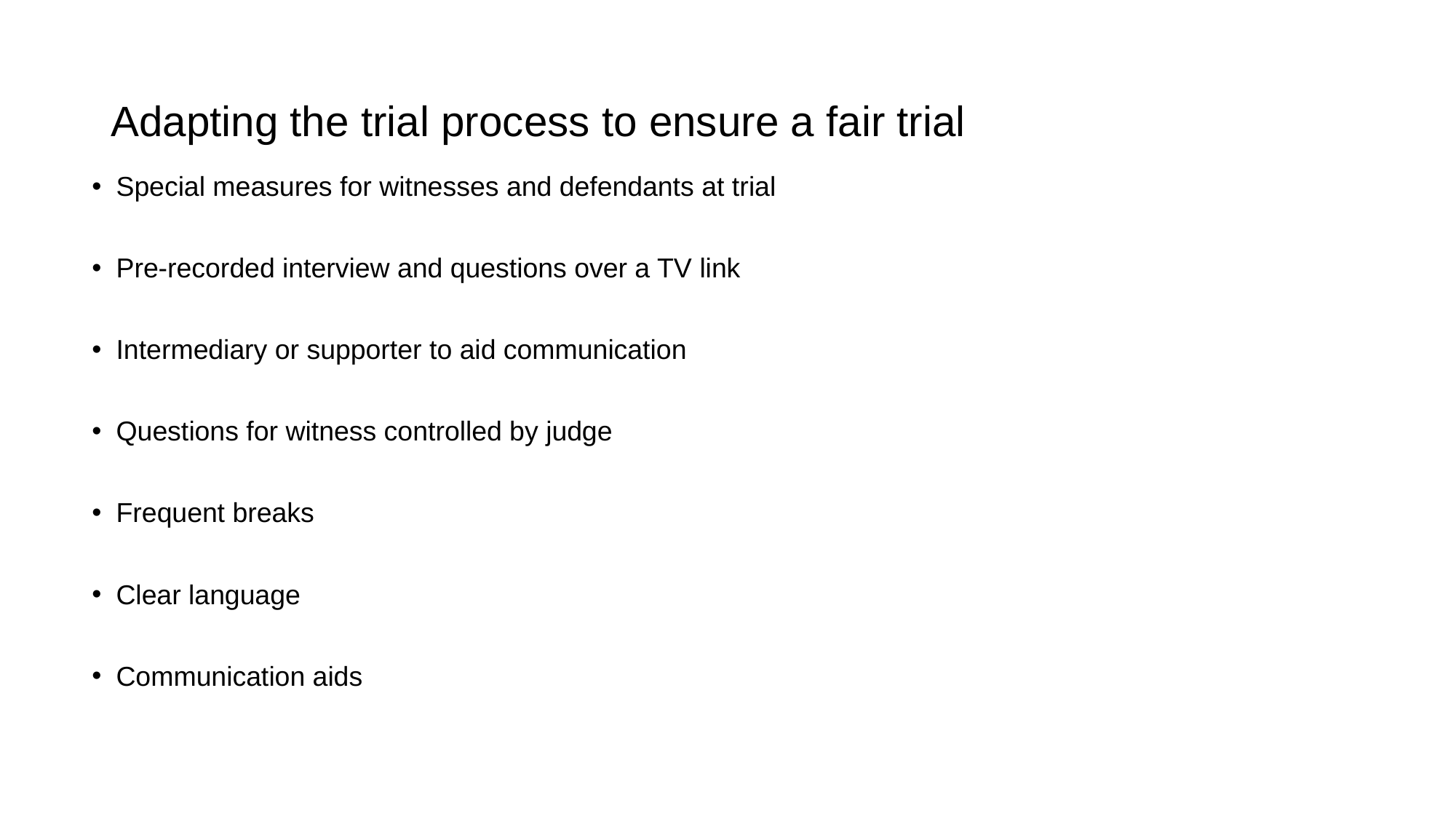

# Adapting the trial process to ensure a fair trial
Special measures for witnesses and defendants at trial

Pre-recorded interview and questions over a TV link

Intermediary or supporter to aid communication

Questions for witness controlled by judge

Frequent breaks

Clear language

Communication aids